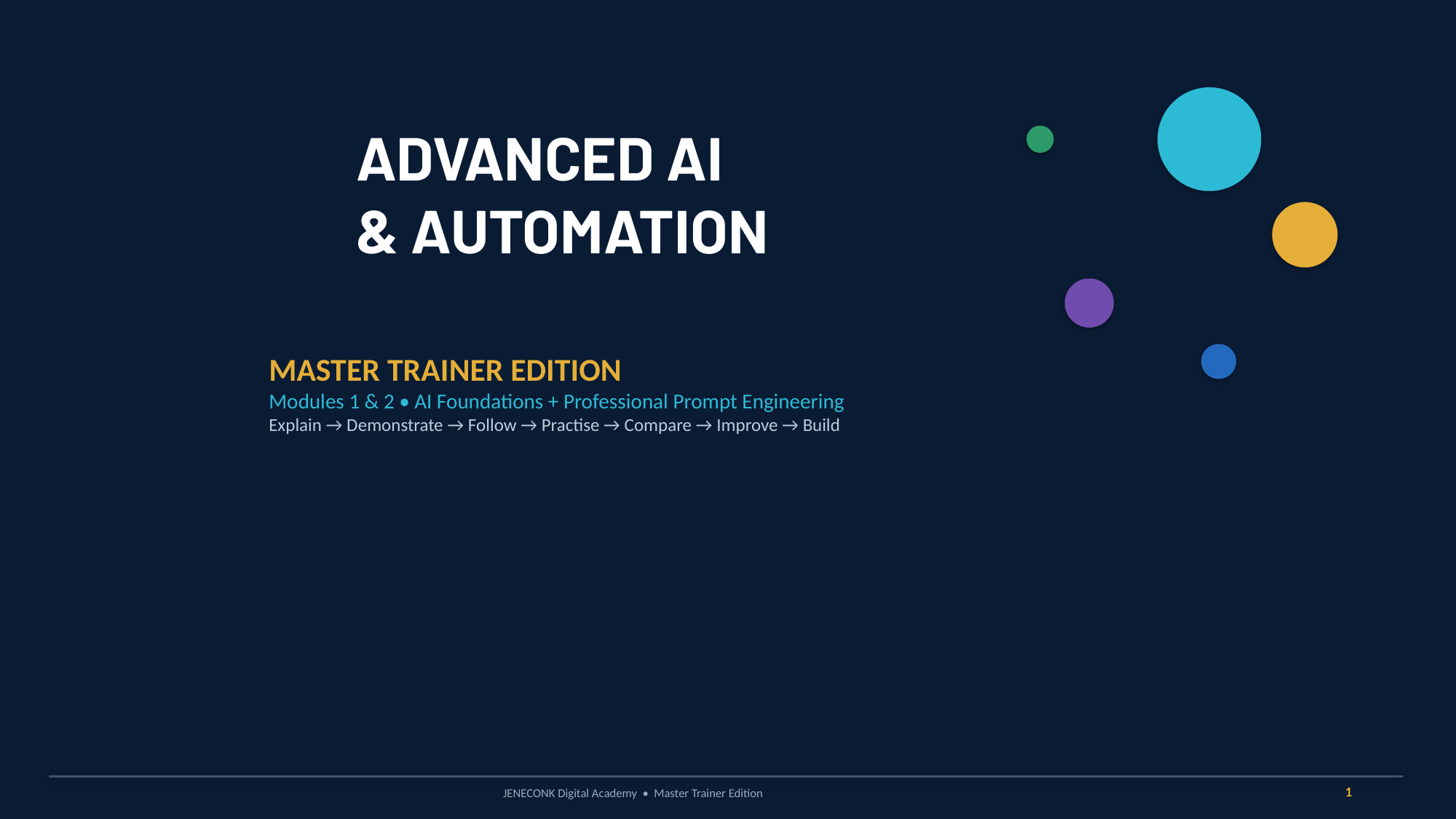

ADVANCED AI
& AUTOMATION

MASTER TRAINER EDITION
Modules 1 & 2 • AI Foundations + Professional Prompt Engineering
Explain → Demonstrate → Follow → Practise → Compare → Improve → Build

1
JENECONK Digital Academy  •  Master Trainer Edition